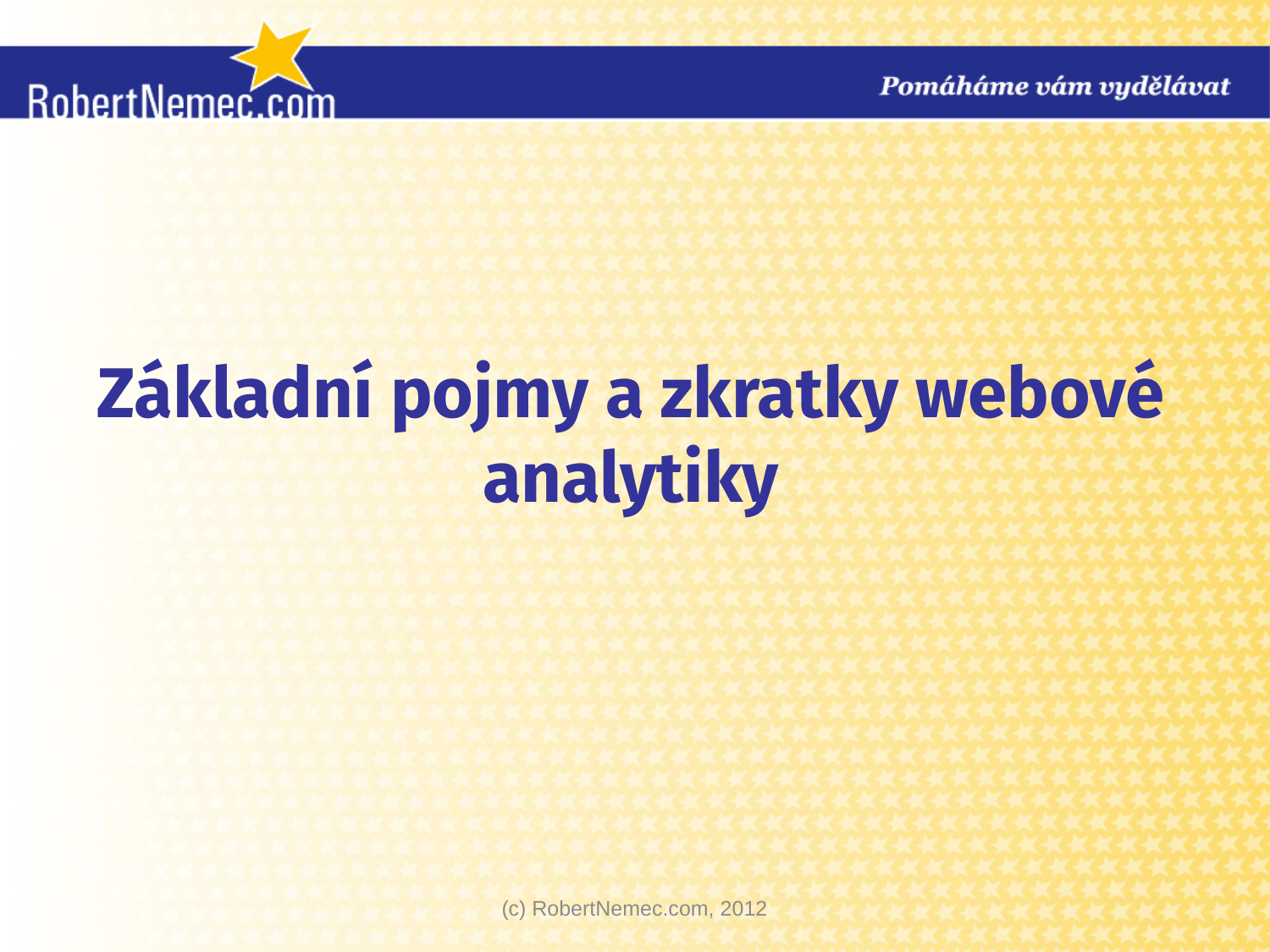

# Základní pojmy a zkratky webové analytiky

(c) RobertNemec.com, 2012